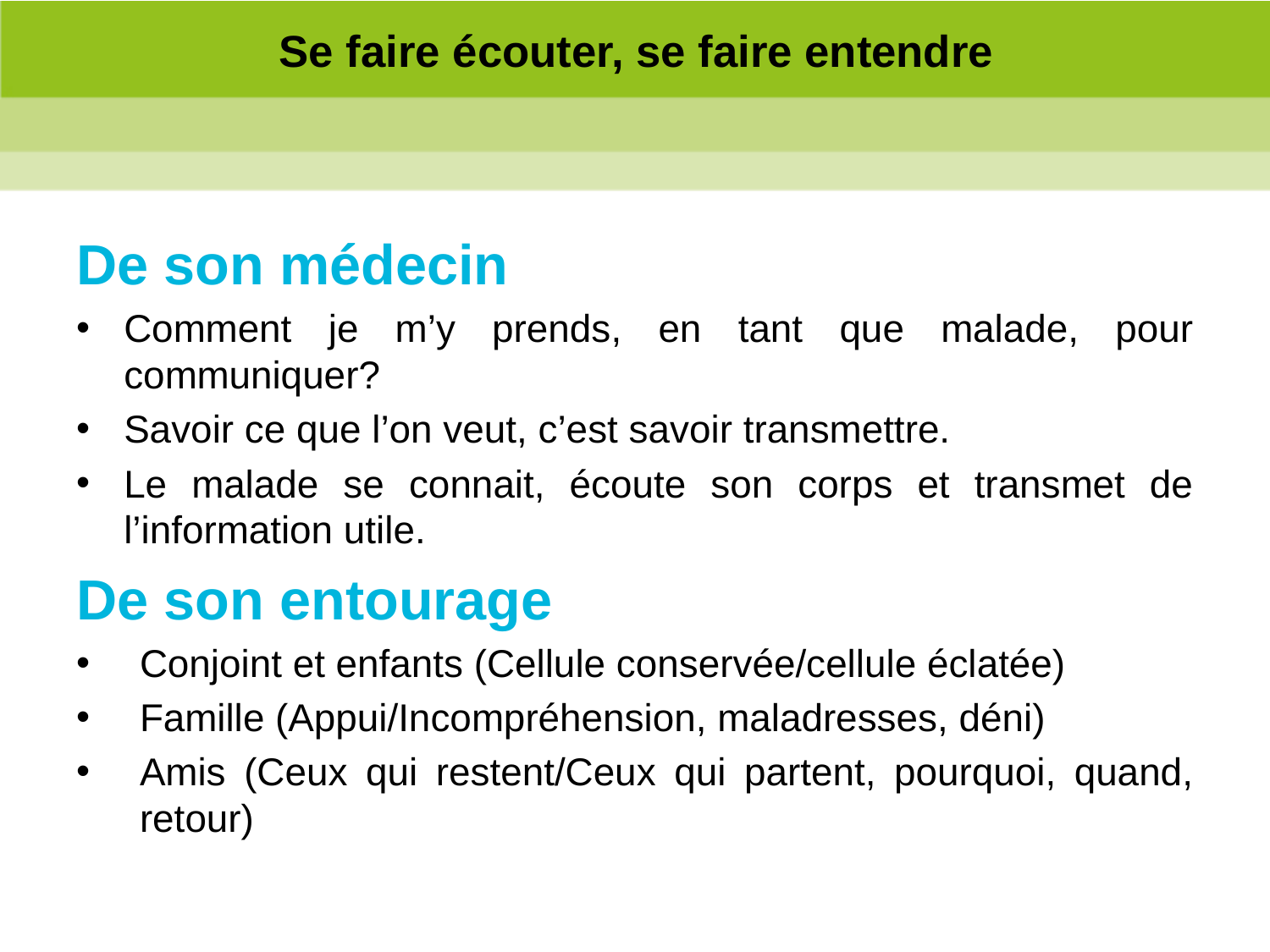

# Se faire écouter, se faire entendre
De son médecin
Comment je m’y prends, en tant que malade, pour communiquer?
Savoir ce que l’on veut, c’est savoir transmettre.
Le malade se connait, écoute son corps et transmet de l’information utile.
De son entourage
Conjoint et enfants (Cellule conservée/cellule éclatée)
Famille (Appui/Incompréhension, maladresses, déni)
Amis (Ceux qui restent/Ceux qui partent, pourquoi, quand, retour)